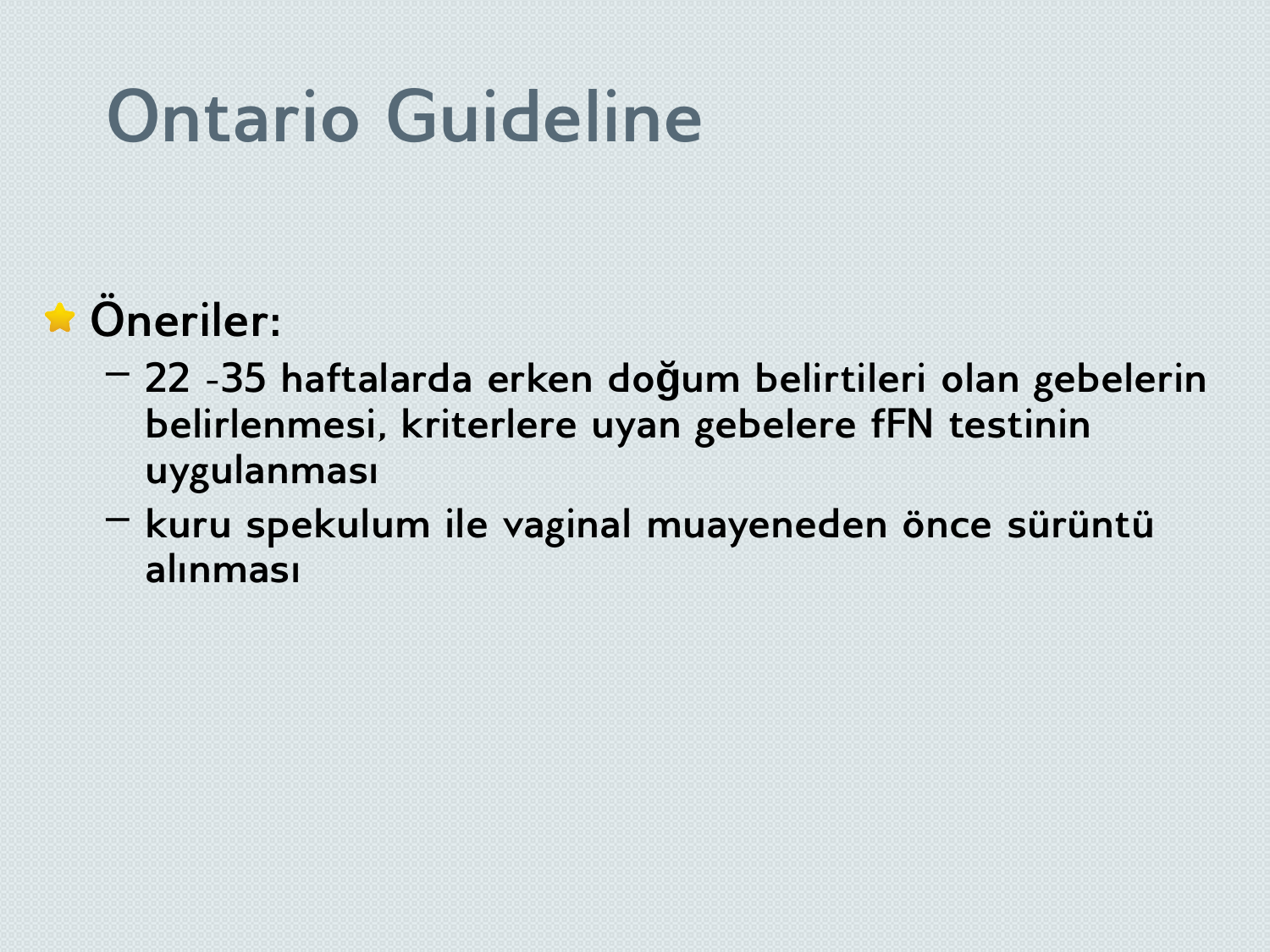

# Ontario Guideline

Öneriler:
22 -35 haftalarda erken doğum belirtileri olan gebelerin belirlenmesi, kriterlere uyan gebelere fFN testinin uygulanması
kuru spekulum ile vaginal muayeneden önce sürüntü alınması